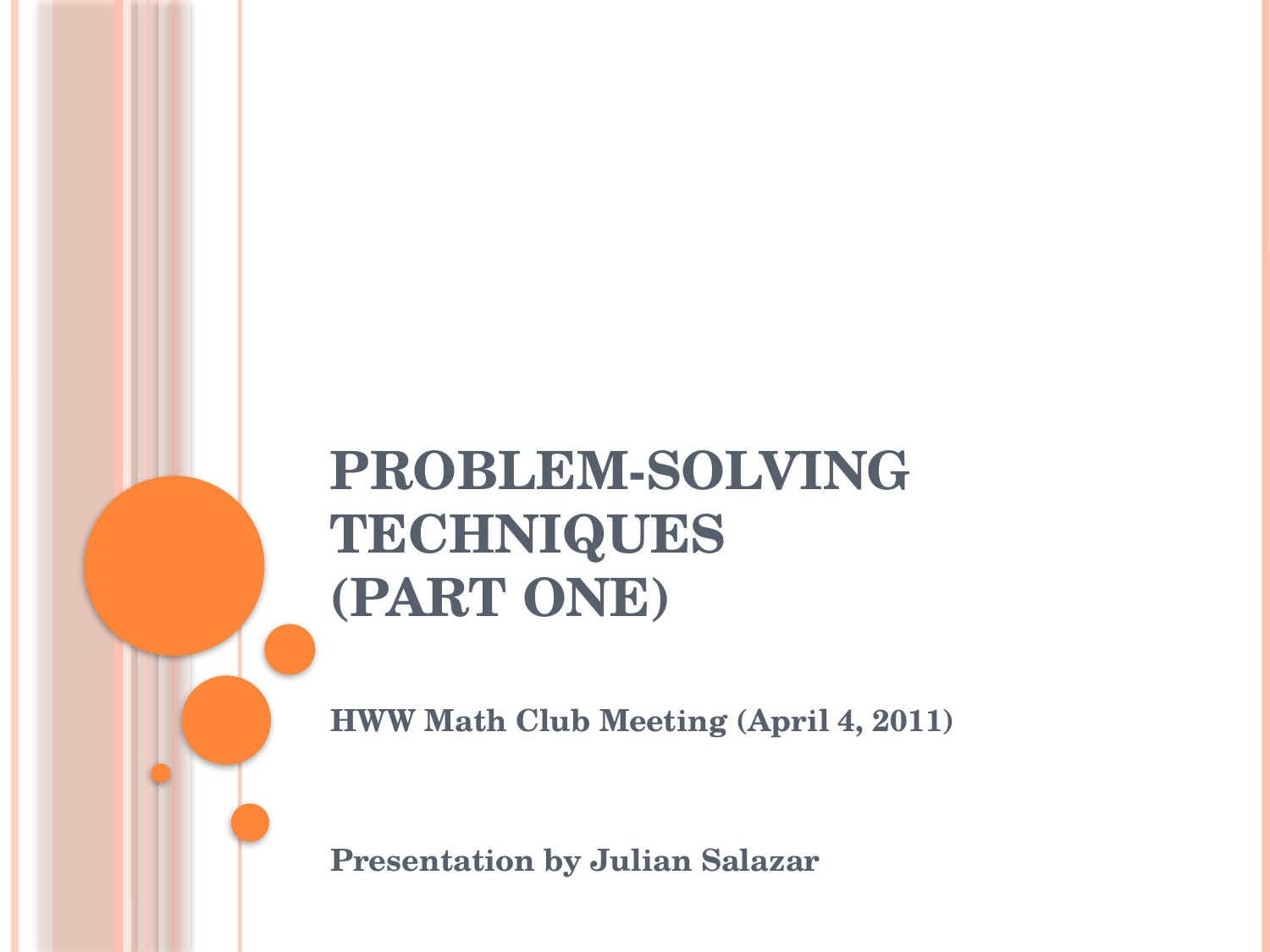

# Problem-Solving Techniques (part one)
HWW Math Club Meeting (April 4, 2011)

Presentation by Julian Salazar